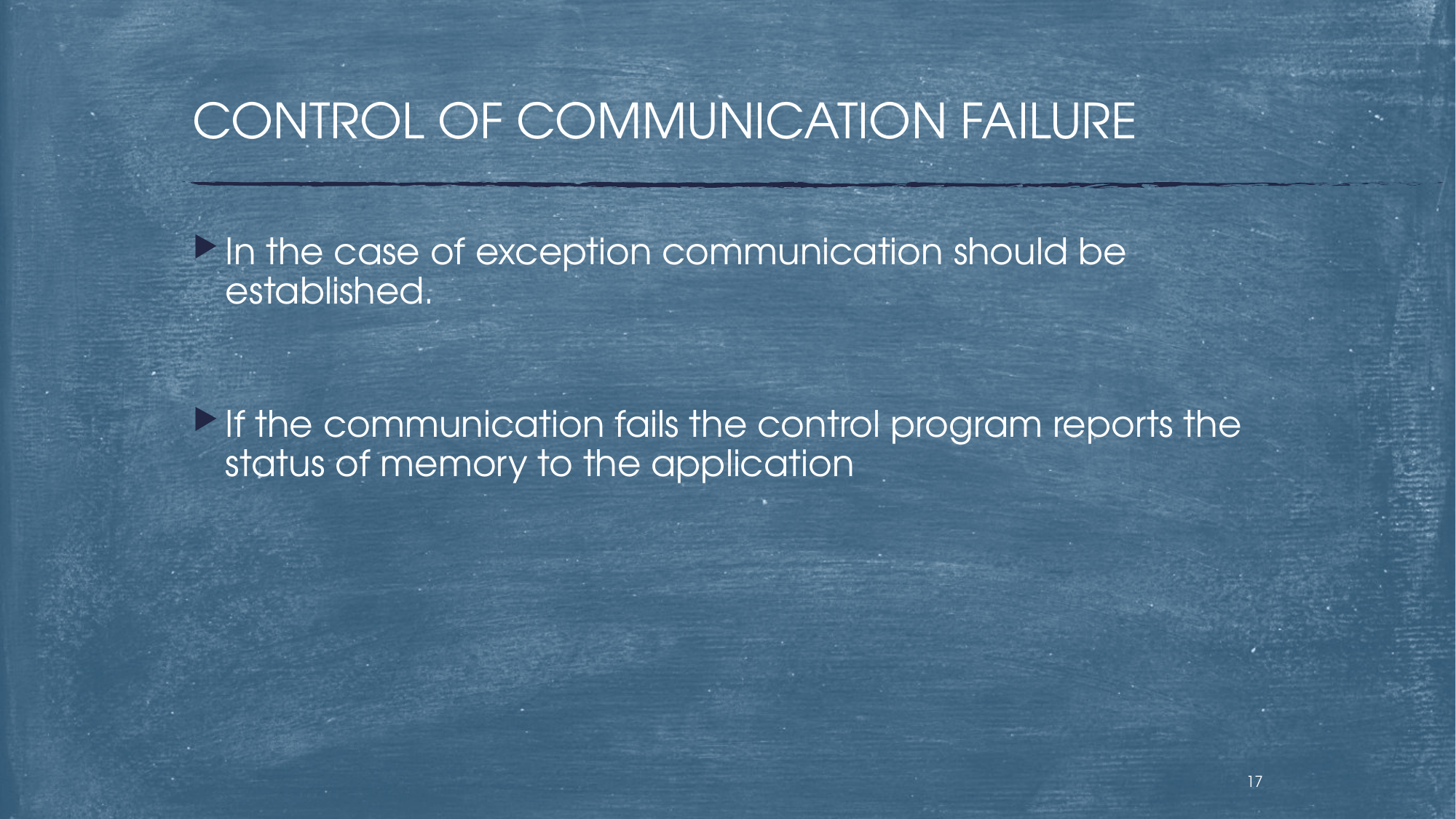

# CONTROL OF COMMUNICATION FAILURE
In the case of exception communication should be established.

If the communication fails the control program reports the status of memory to the application
17